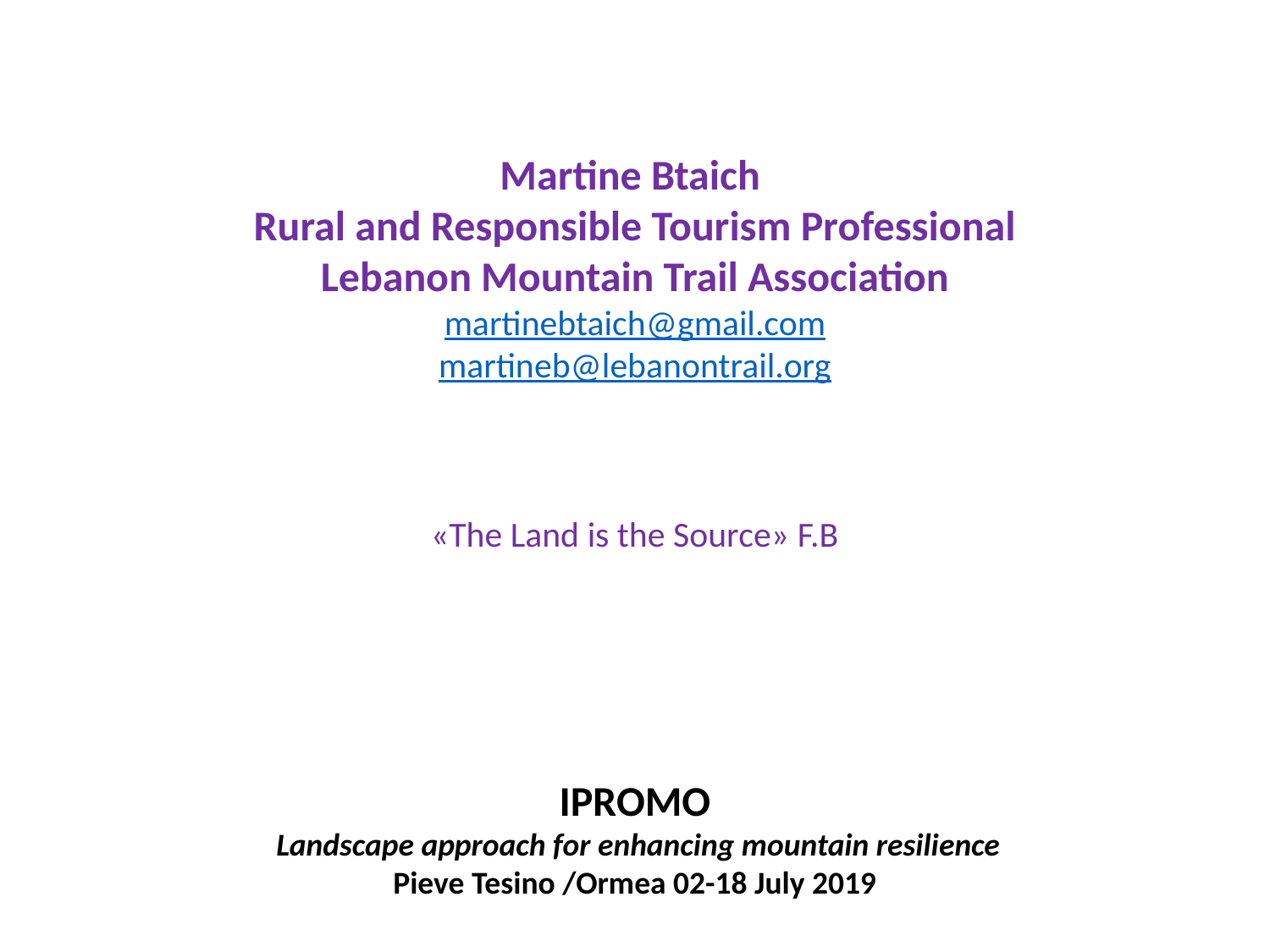

Martine Btaich
Rural and Responsible Tourism Professional
Lebanon Mountain Trail Association
martinebtaich@gmail.com
martineb@lebanontrail.org

«The Land is the Source» F.B

 IPROMO
 Landscape approach for enhancing mountain resilience
Pieve Tesino /Ormea 02-18 July 2019